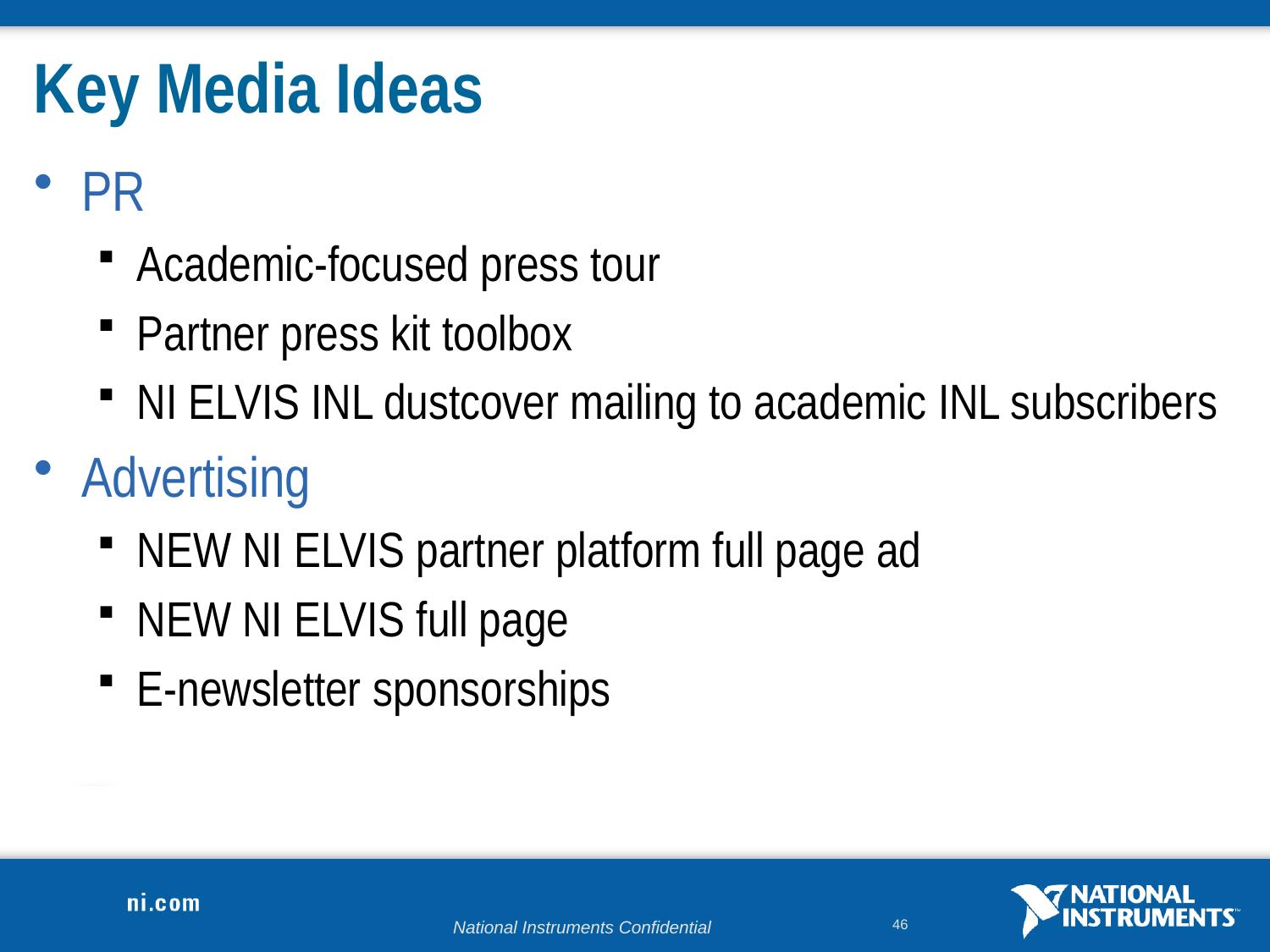

# Key Media Ideas
PR
Academic-focused press tour
Partner press kit toolbox
NI ELVIS INL dustcover mailing to academic INL subscribers
Advertising
NEW NI ELVIS partner platform full page ad
NEW NI ELVIS full page
E-newsletter sponsorships